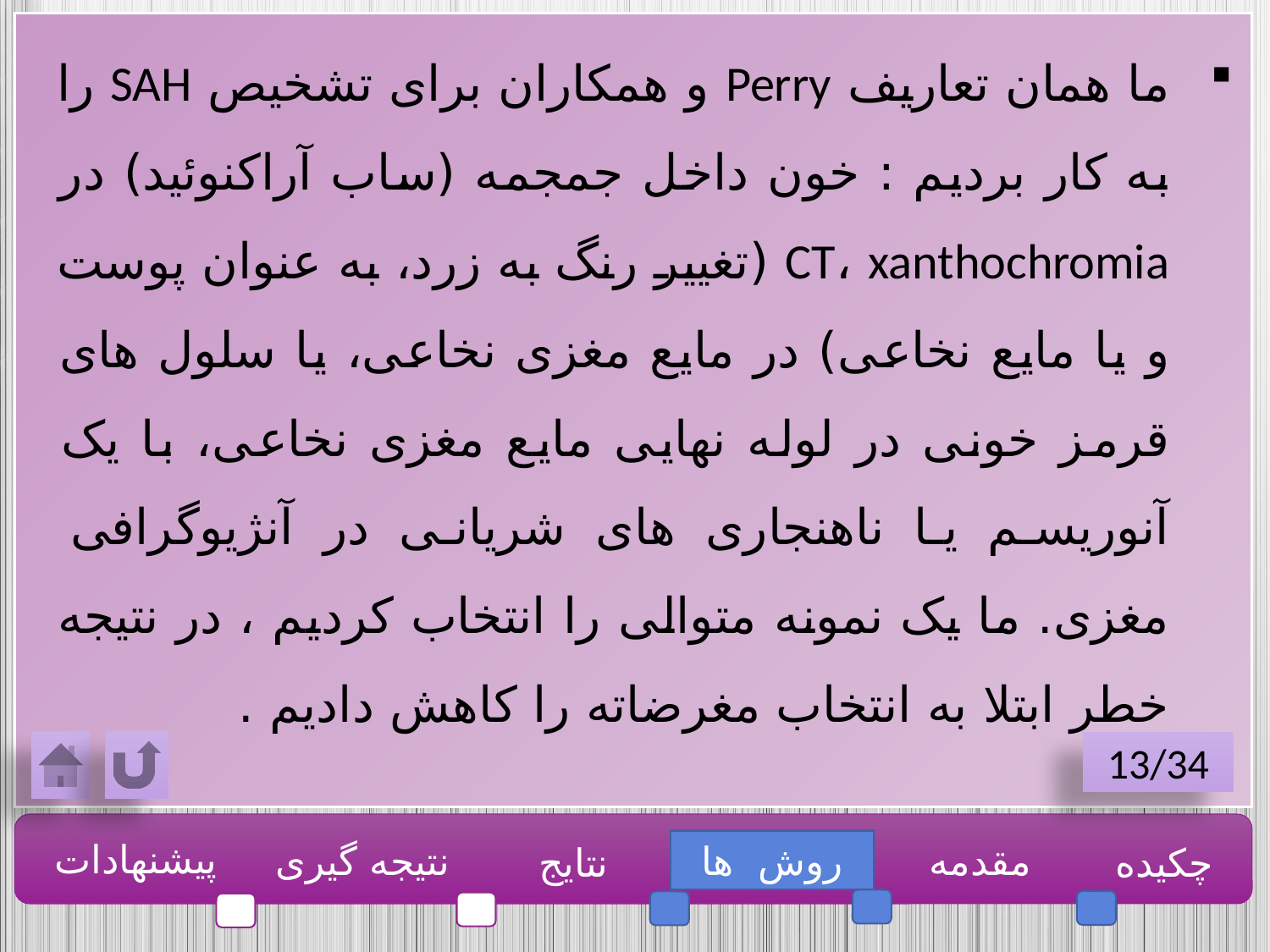

ما همان تعاریف Perry و همکاران برای تشخیص SAH را به کار بردیم : خون داخل جمجمه (ساب آراکنوئید) در CT، xanthochromia (تغییر رنگ به زرد، به عنوان پوست و یا مایع نخاعی) در مایع مغزی نخاعی، یا سلول های قرمز خونی در لوله نهایی مایع مغزی نخاعی، با یک آنوریسم یا ناهنجاری های شریانی در آنژیوگرافی مغزی. ما یک نمونه متوالی را انتخاب کردیم ، در نتیجه خطر ابتلا به انتخاب مغرضاته را کاهش دادیم .

13/34

پیشنهادات
نتیجه گیری
روش  ها
مقدمه
چکیده
نتایج